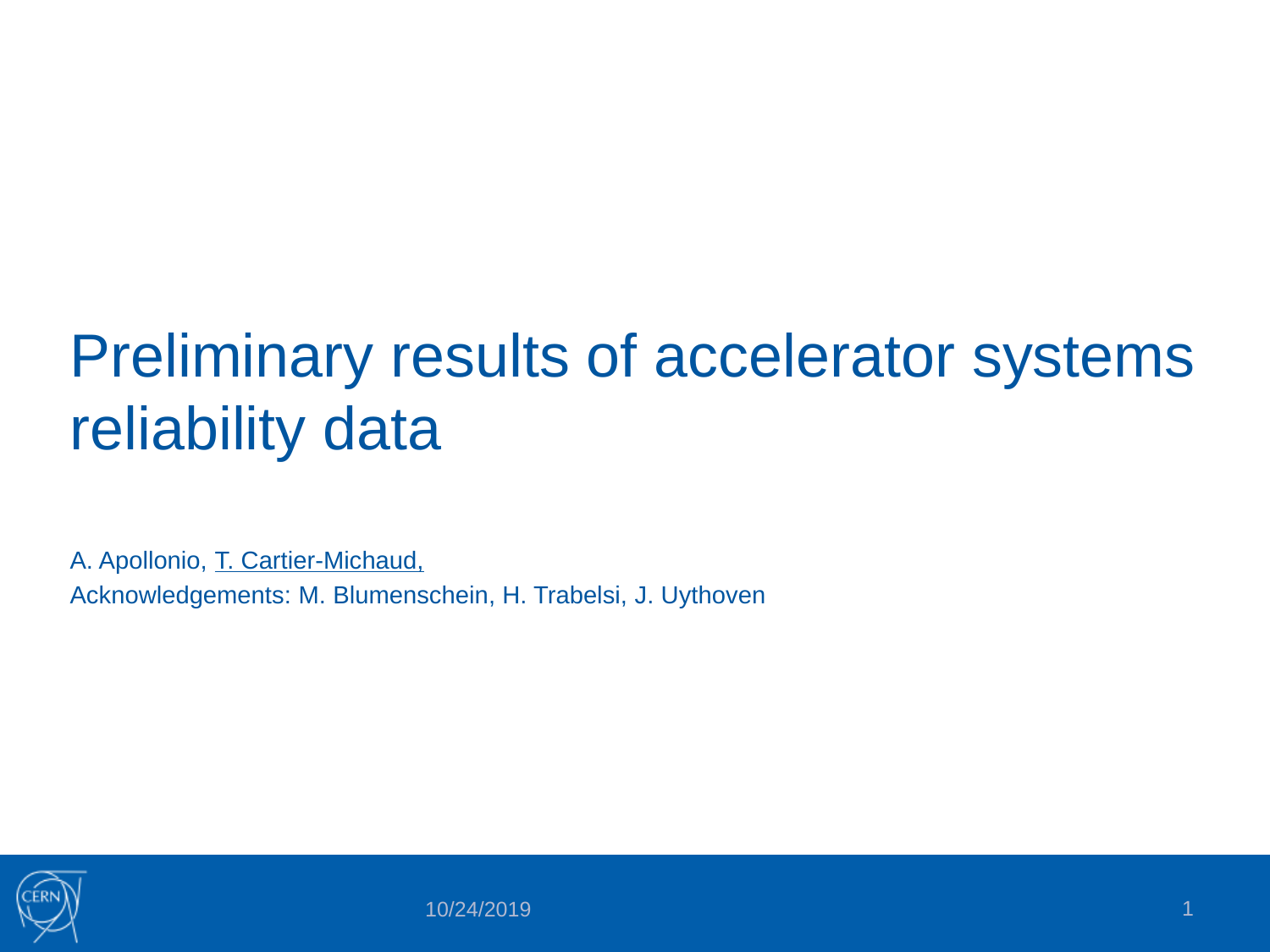

# Preliminary results of accelerator systems reliability data
A. Apollonio, T. Cartier-Michaud,
Acknowledgements: M. Blumenschein, H. Trabelsi, J. Uythoven
1
10/24/2019